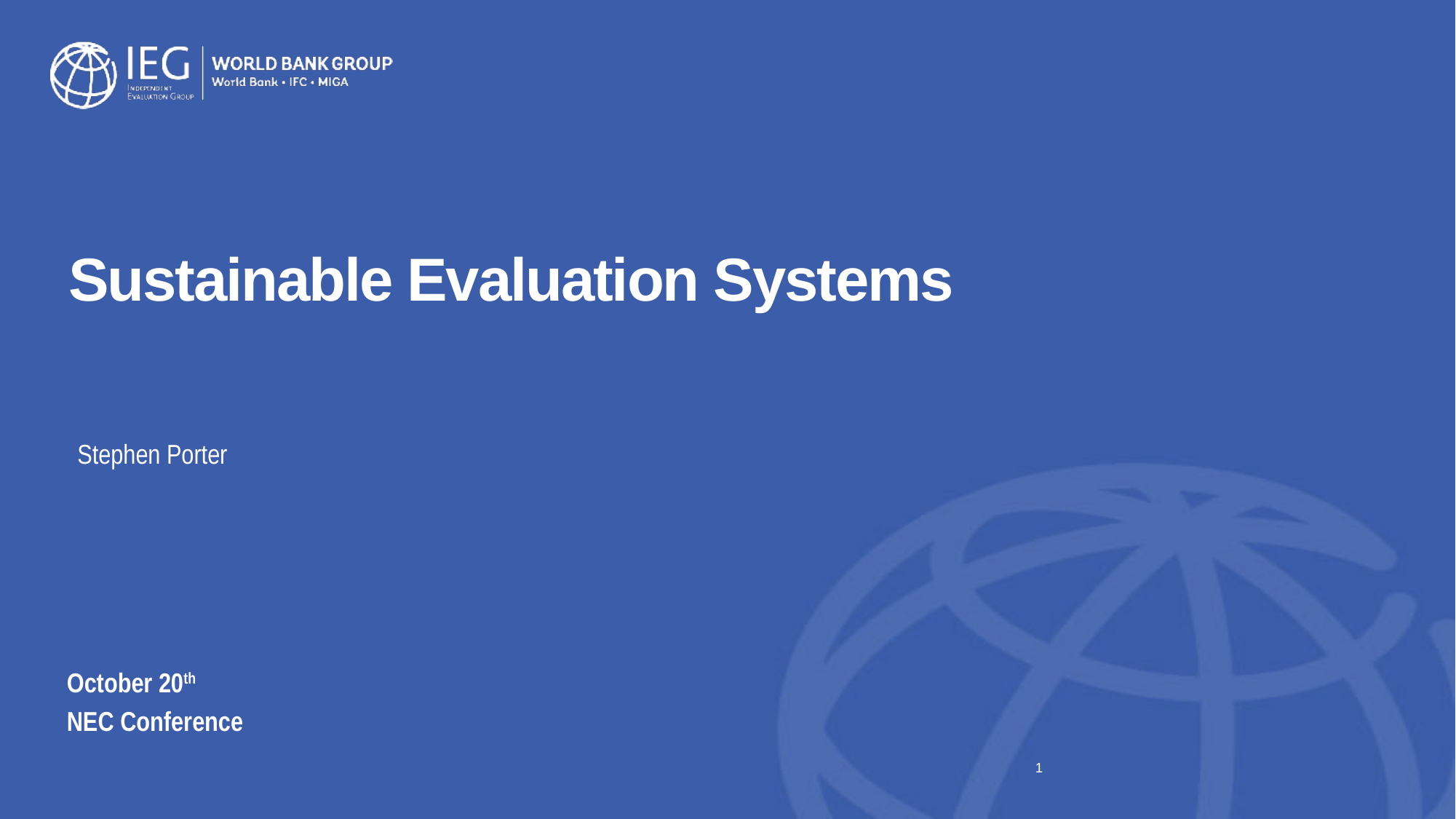

Sustainable Evaluation Systems

Stephen Porter
October 20th
NEC Conference
1